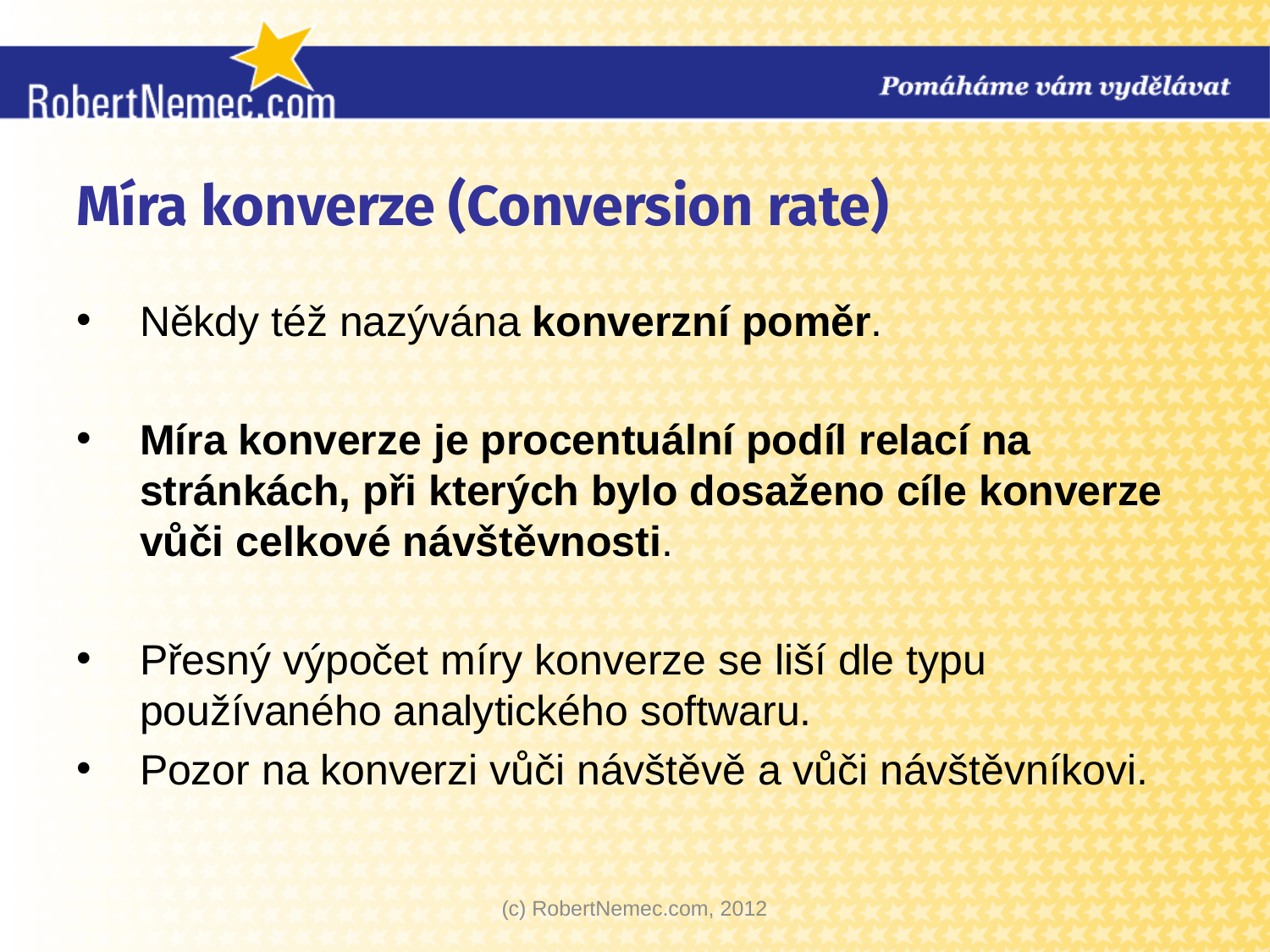

# Míra konverze (Conversion rate)
Někdy též nazývána konverzní poměr.

Míra konverze je procentuální podíl relací na stránkách, při kterých bylo dosaženo cíle konverze vůči celkové návštěvnosti.

Přesný výpočet míry konverze se liší dle typu používaného analytického softwaru.
Pozor na konverzi vůči návštěvě a vůči návštěvníkovi.

(c) RobertNemec.com, 2012